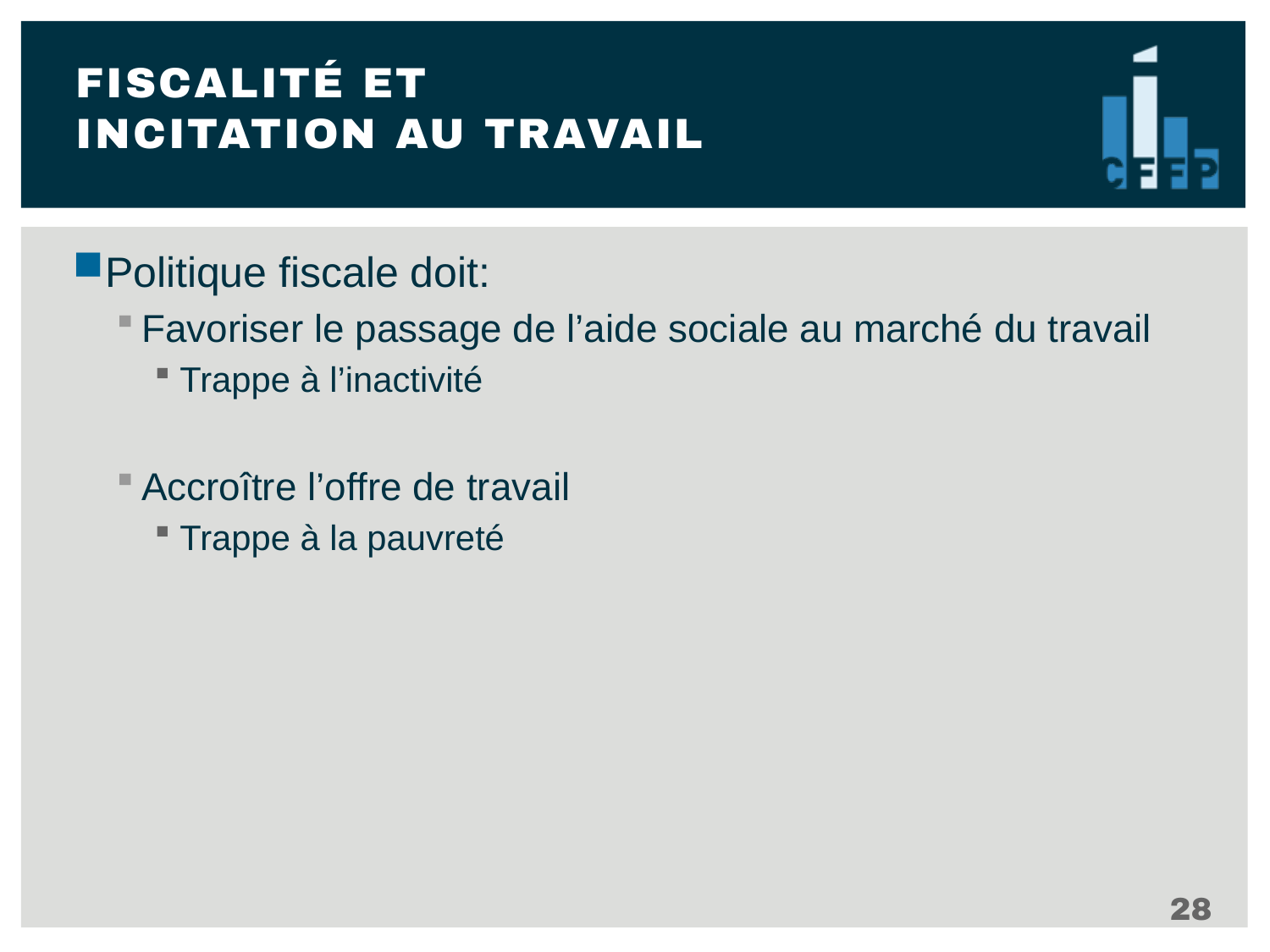

# Fiscalité et incitation au travail
Politique fiscale doit:
Favoriser le passage de l’aide sociale au marché du travail
Trappe à l’inactivité

Accroître l’offre de travail
Trappe à la pauvreté

28